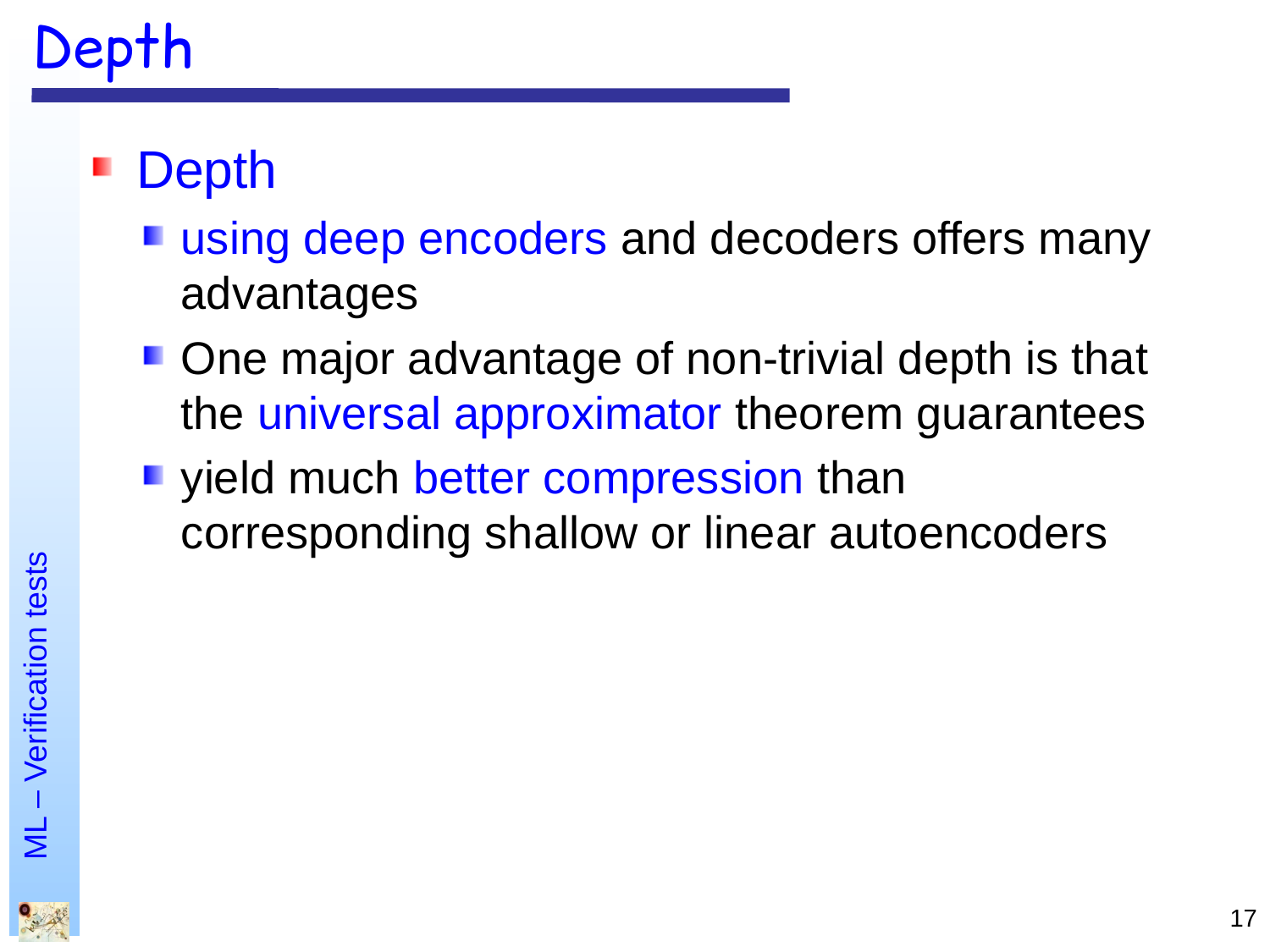

# Depth
Depth
using deep encoders and decoders offers many advantages
One major advantage of non-trivial depth is that the universal approximator theorem guarantees
yield much better compression than corresponding shallow or linear autoencoders

17